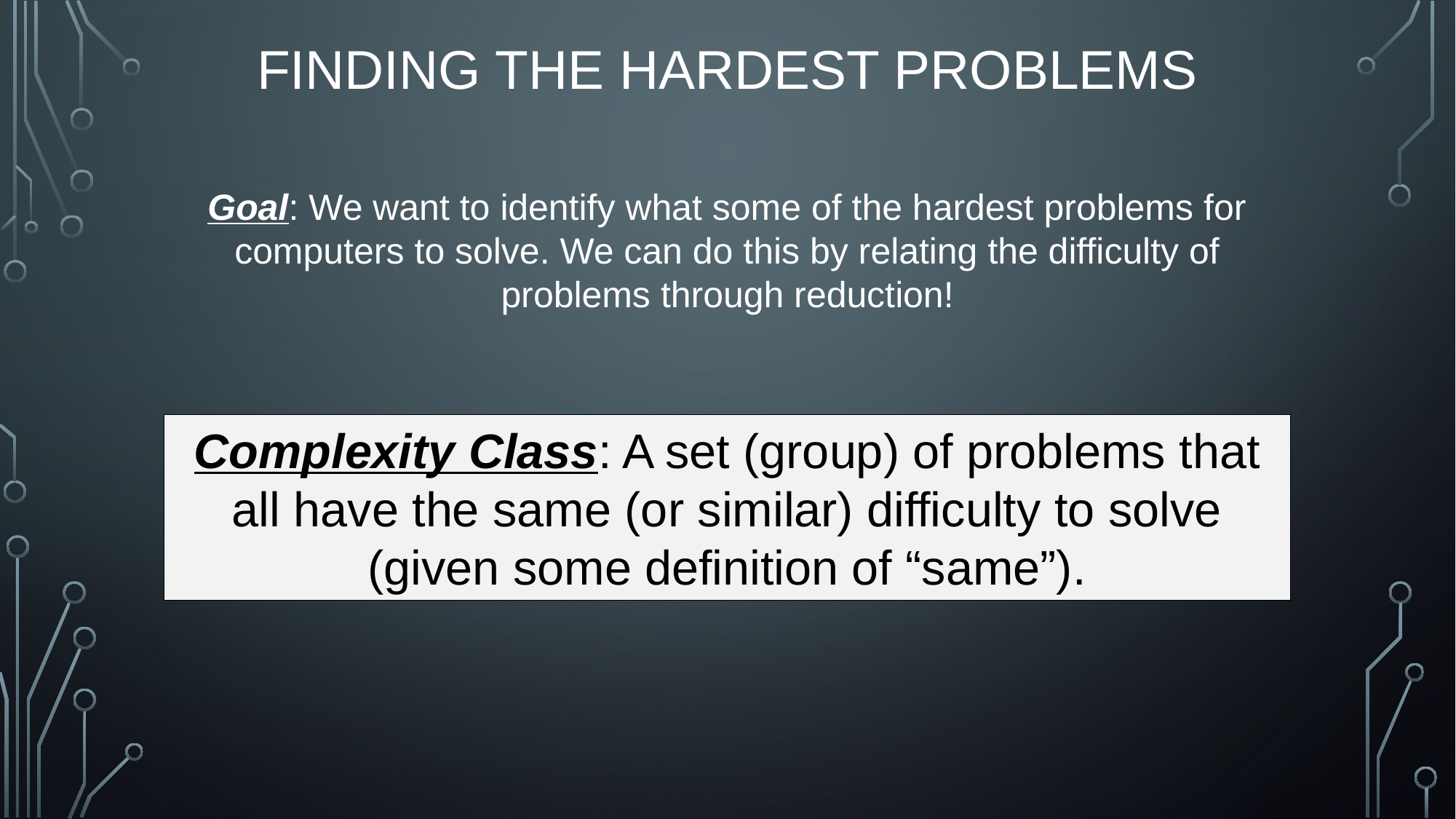

# Finding the Hardest Problems
Goal: We want to identify what some of the hardest problems for computers to solve. We can do this by relating the difficulty of problems through reduction!
Complexity Class: A set (group) of problems that all have the same (or similar) difficulty to solve (given some definition of “same”).